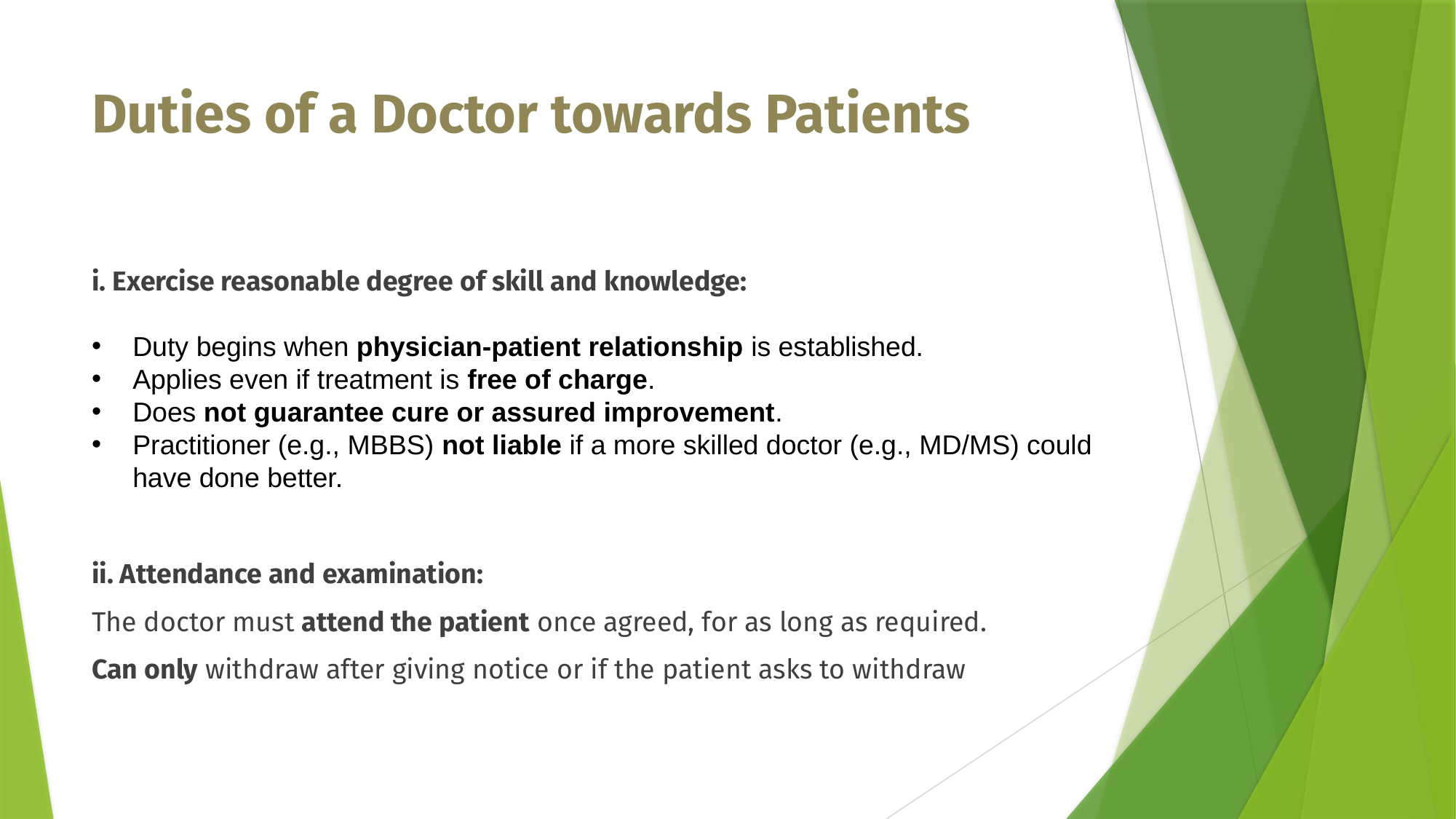

# Duties of a Doctor towards Patients
i. Exercise reasonable degree of skill and knowledge:

Duty begins when physician-patient relationship is established.
Applies even if treatment is free of charge.
Does not guarantee cure or assured improvement.
Practitioner (e.g., MBBS) not liable if a more skilled doctor (e.g., MD/MS) could have done better.

ii. Attendance and examination:
The doctor must attend the patient once agreed, for as long as required.
Can only withdraw after giving notice or if the patient asks to withdraw